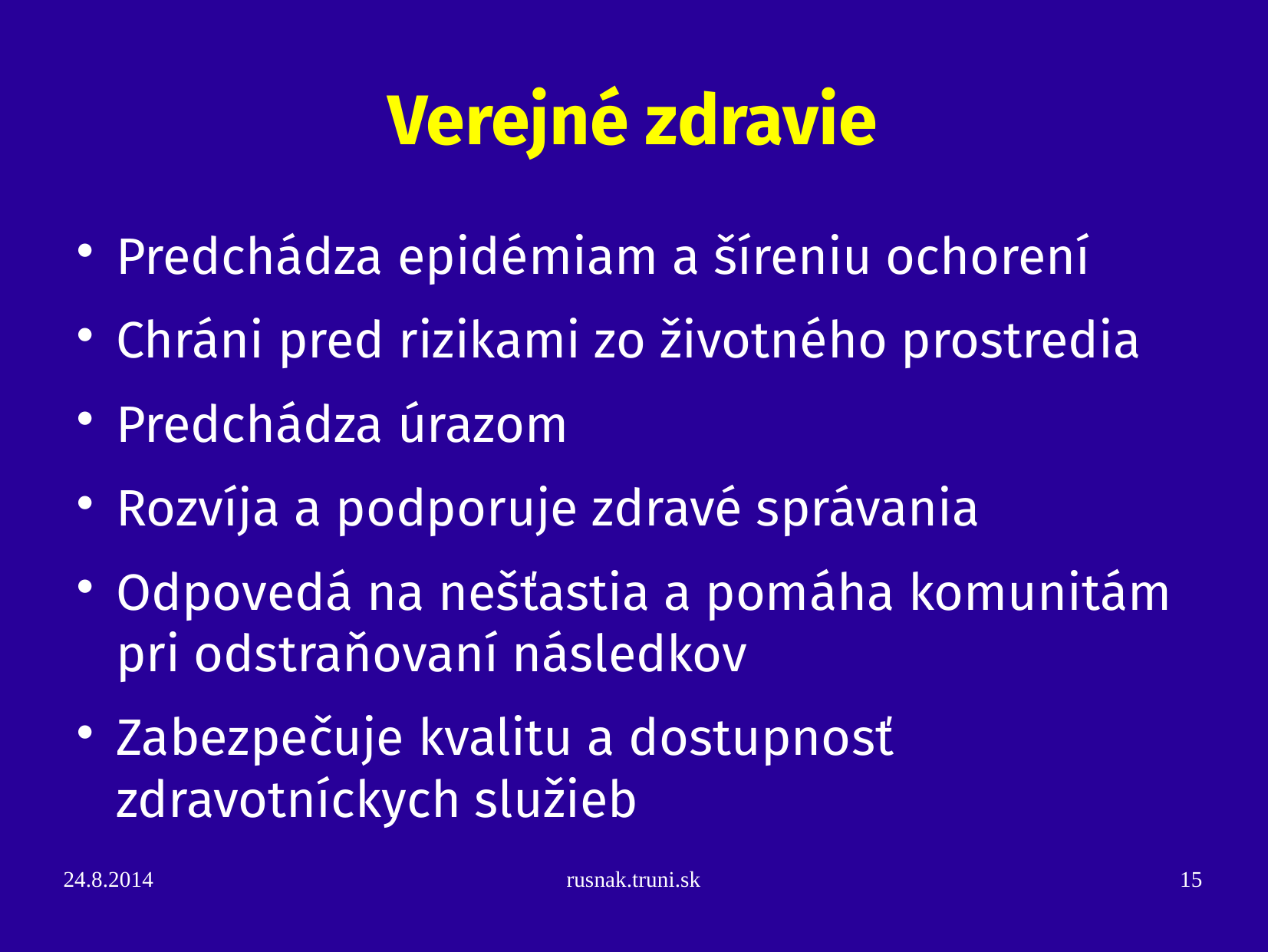

Verejné zdravie
Predchádza epidémiam a šíreniu ochorení
Chráni pred rizikami zo životného prostredia
Predchádza úrazom
Rozvíja a podporuje zdravé správania
Odpovedá na nešťastia a pomáha komunitám pri odstraňovaní následkov
Zabezpečuje kvalitu a dostupnosť zdravotníckych služieb

24.8.2014
rusnak.truni.sk
15